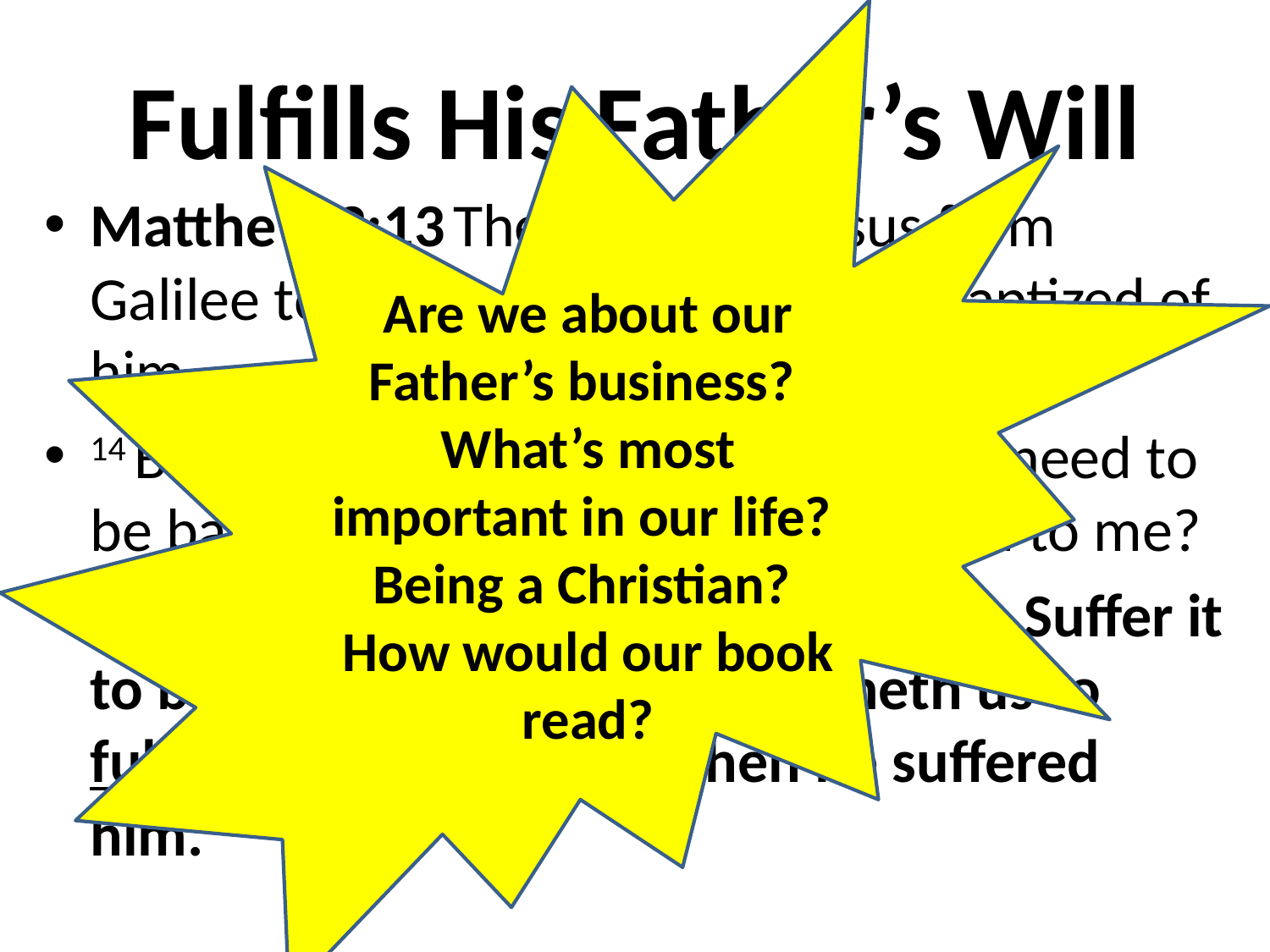

Are we about our Father’s business?  What’s most important in our life?  Being a Christian?  How would our book read?
# Fulfills His Father’s Will
Matthew 3:13 Then cometh Jesus from Galilee to Jordan unto John, to be baptized of him.
14 But John forbad him, saying, I have need to be baptized of thee, and comest thou to me?
15 And Jesus answering said unto him, Suffer it to be so now: for thus it becometh us to fulfil all righteousness. Then he suffered him.